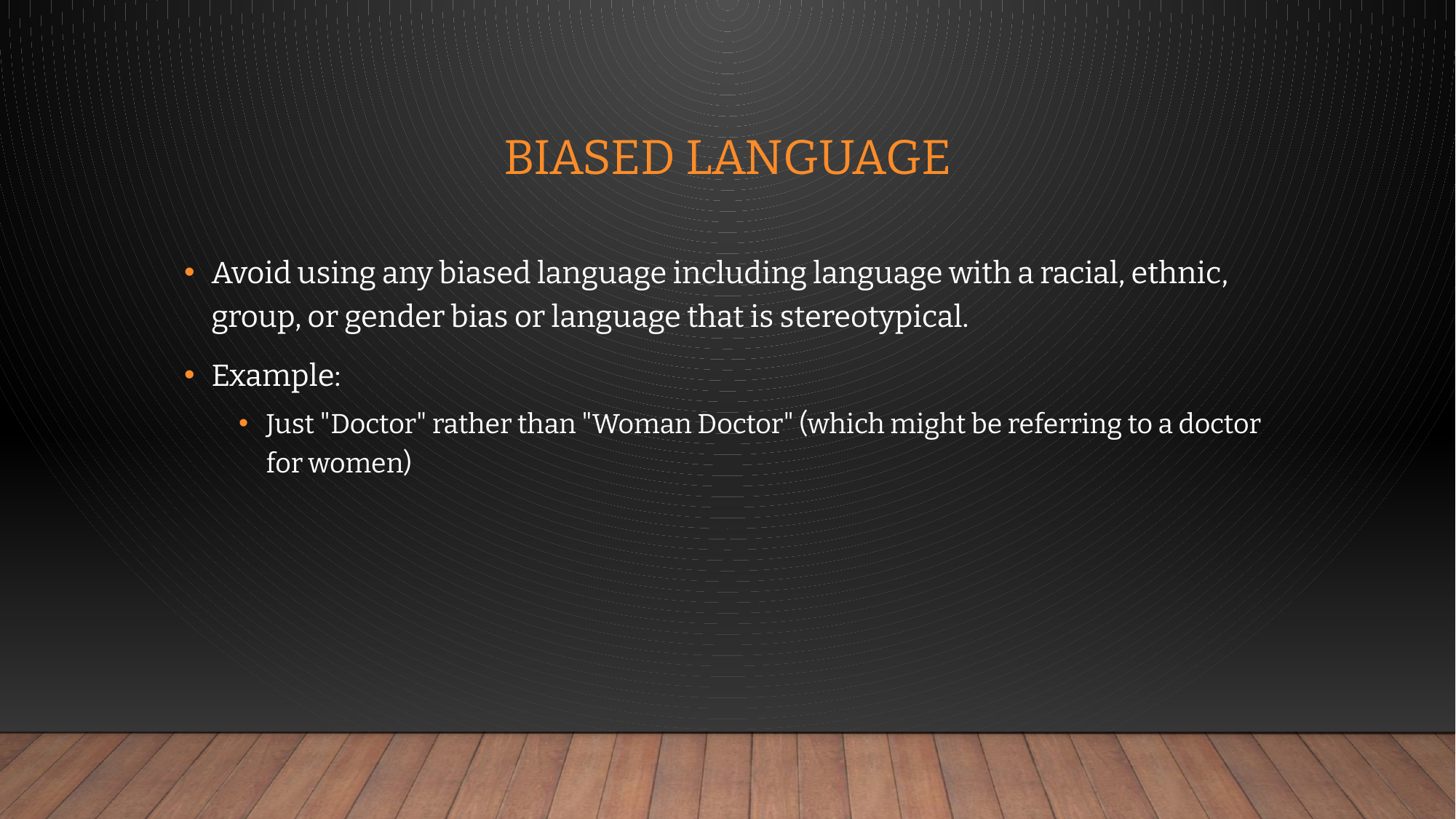

# Biased language
Avoid using any biased language including language with a racial, ethnic, group, or gender bias or language that is stereotypical.
Example:
Just "Doctor" rather than "Woman Doctor" (which might be referring to a doctor for women)